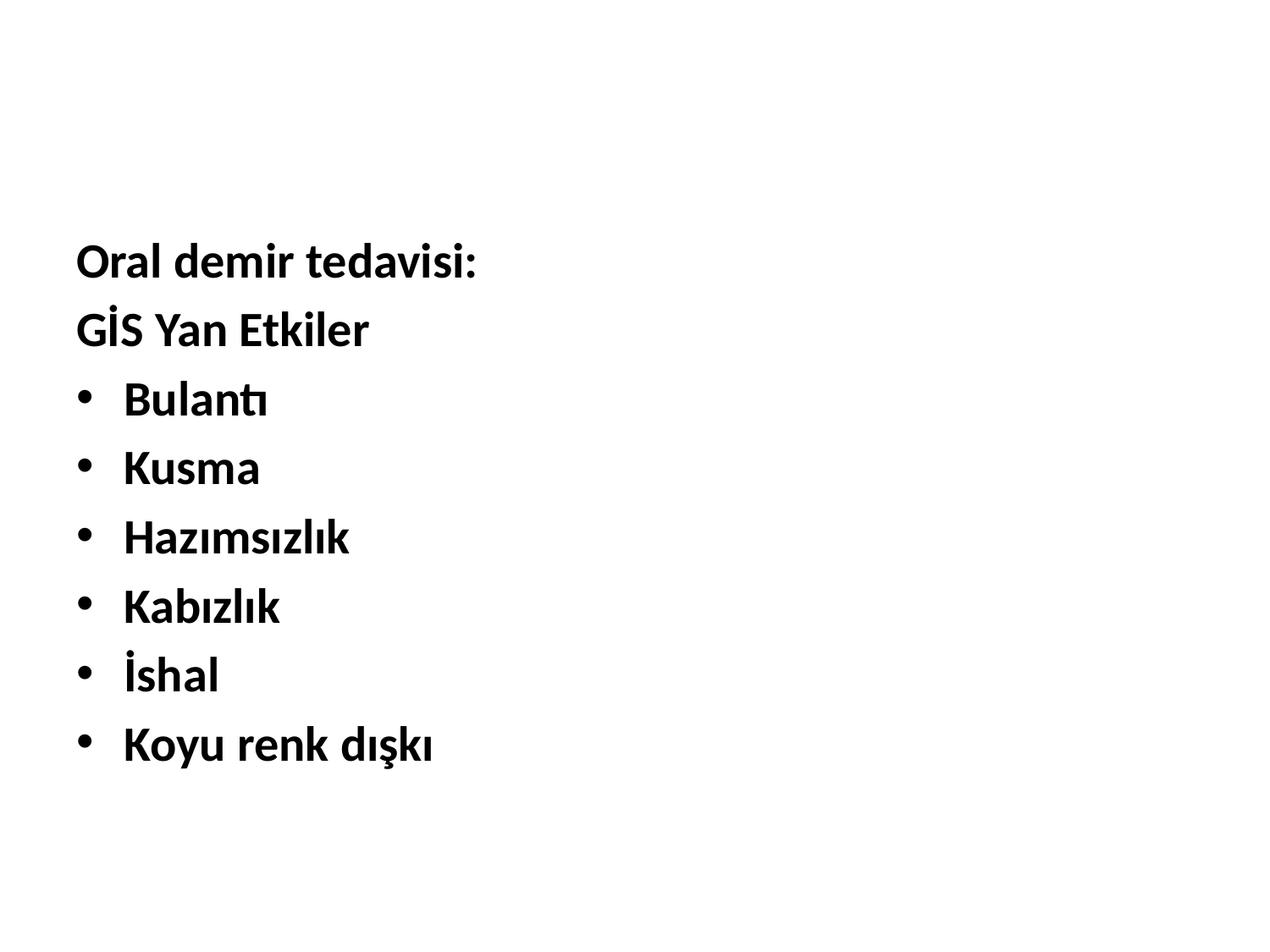

#
Oral demir tedavisi:​
GİS Yan Etkiler ​
Bulantı​
Kusma ​
Hazımsızlık
Kabızlık​
İshal
Koyu renk dışkı